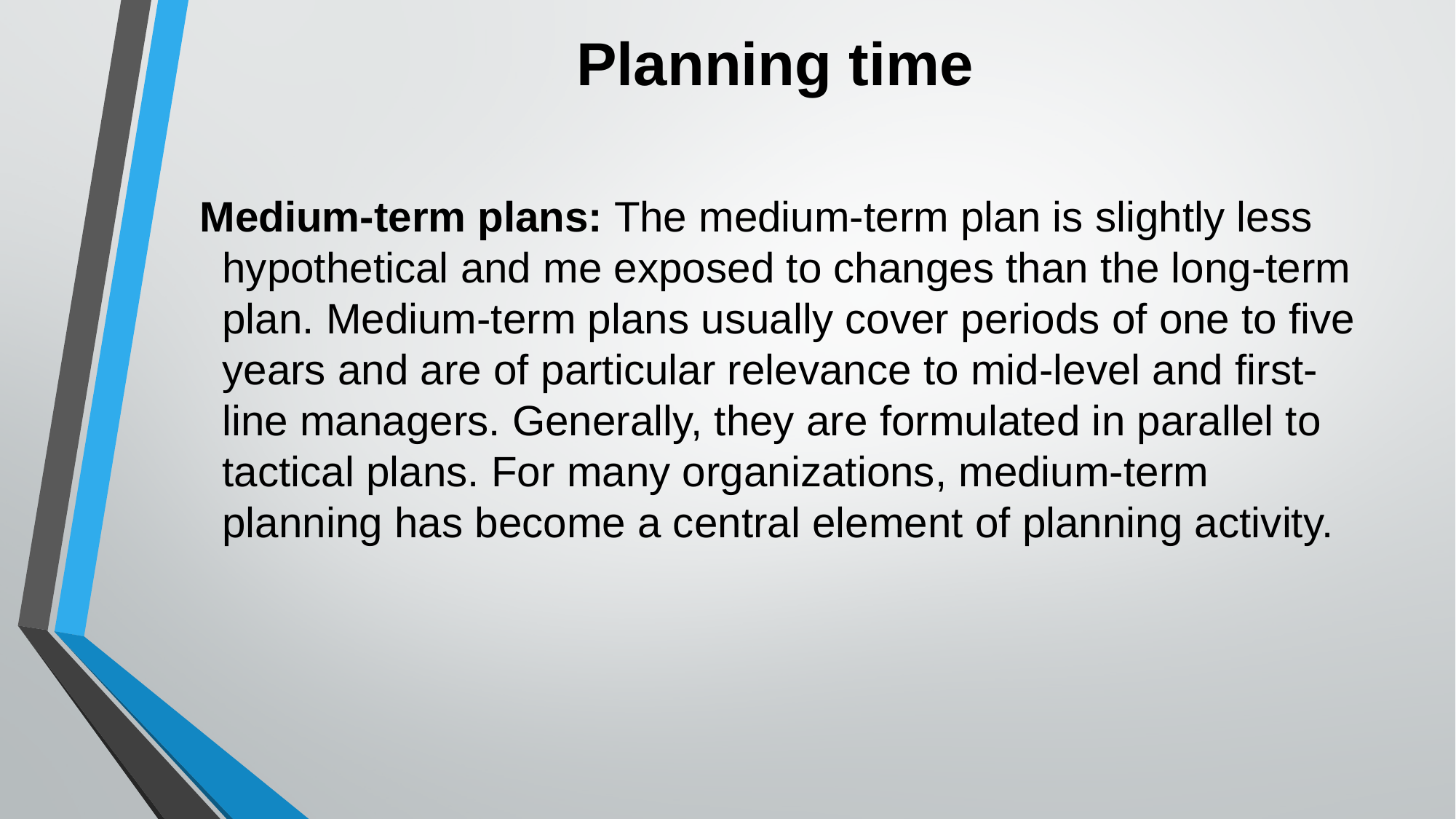

# Planning time
 Medium-term plans: The medium-term plan is slightly less hypothetical and me exposed to changes than the long-term plan. Medium-term plans usually cover periods of one to five years and are of particular relevance to mid-level and first-line managers. Generally, they are formulated in parallel to tactical plans. For many organizations, medium-term planning has become a central element of planning activity.